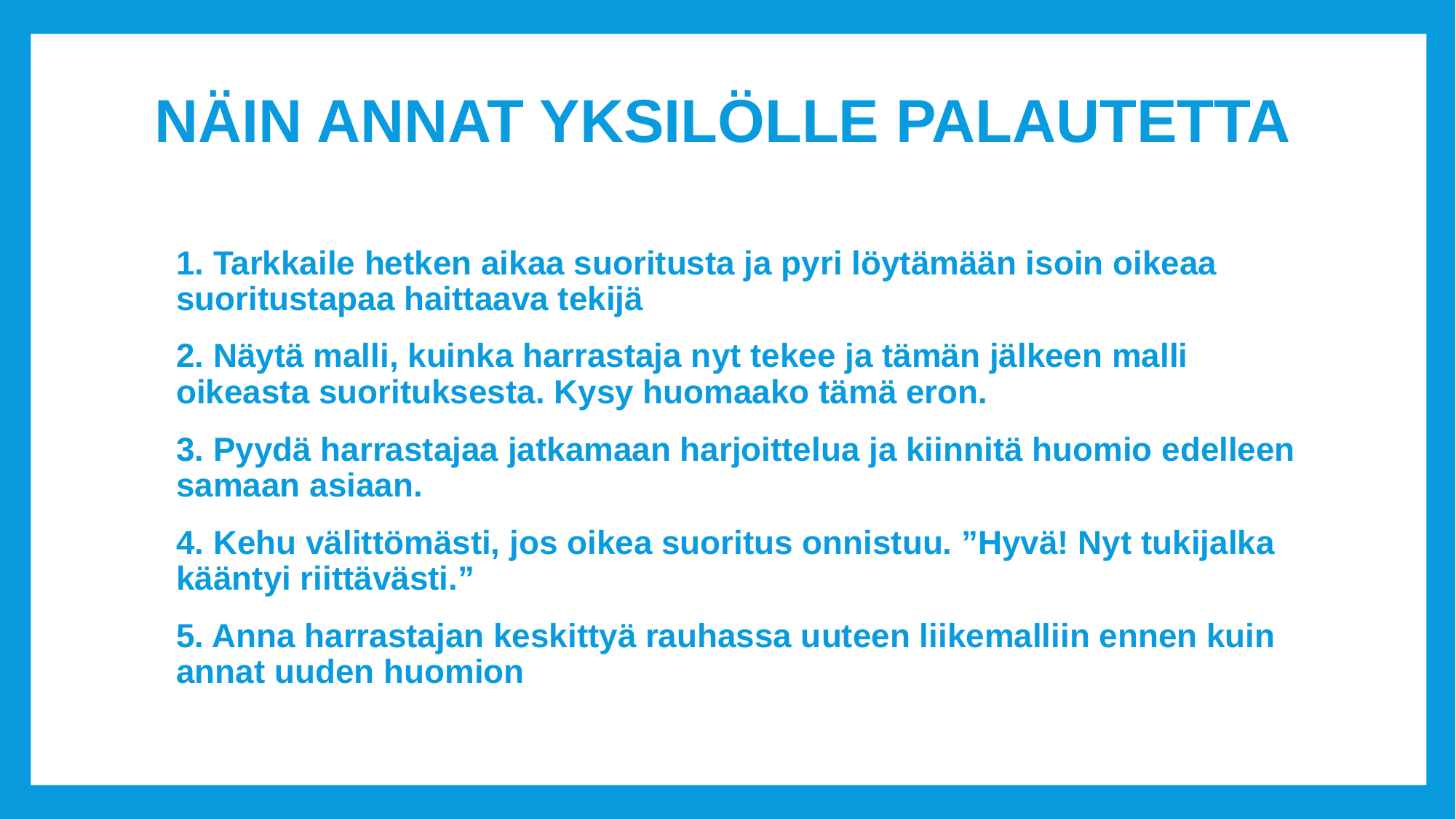

# Näin annat Yksilölle palautetta
1. Tarkkaile hetken aikaa suoritusta ja pyri löytämään isoin oikeaa suoritustapaa haittaava tekijä
2. Näytä malli, kuinka harrastaja nyt tekee ja tämän jälkeen malli oikeasta suorituksesta. Kysy huomaako tämä eron.
3. Pyydä harrastajaa jatkamaan harjoittelua ja kiinnitä huomio edelleen samaan asiaan.
4. Kehu välittömästi, jos oikea suoritus onnistuu. ”Hyvä! Nyt tukijalka kääntyi riittävästi.”
5. Anna harrastajan keskittyä rauhassa uuteen liikemalliin ennen kuin annat uuden huomion